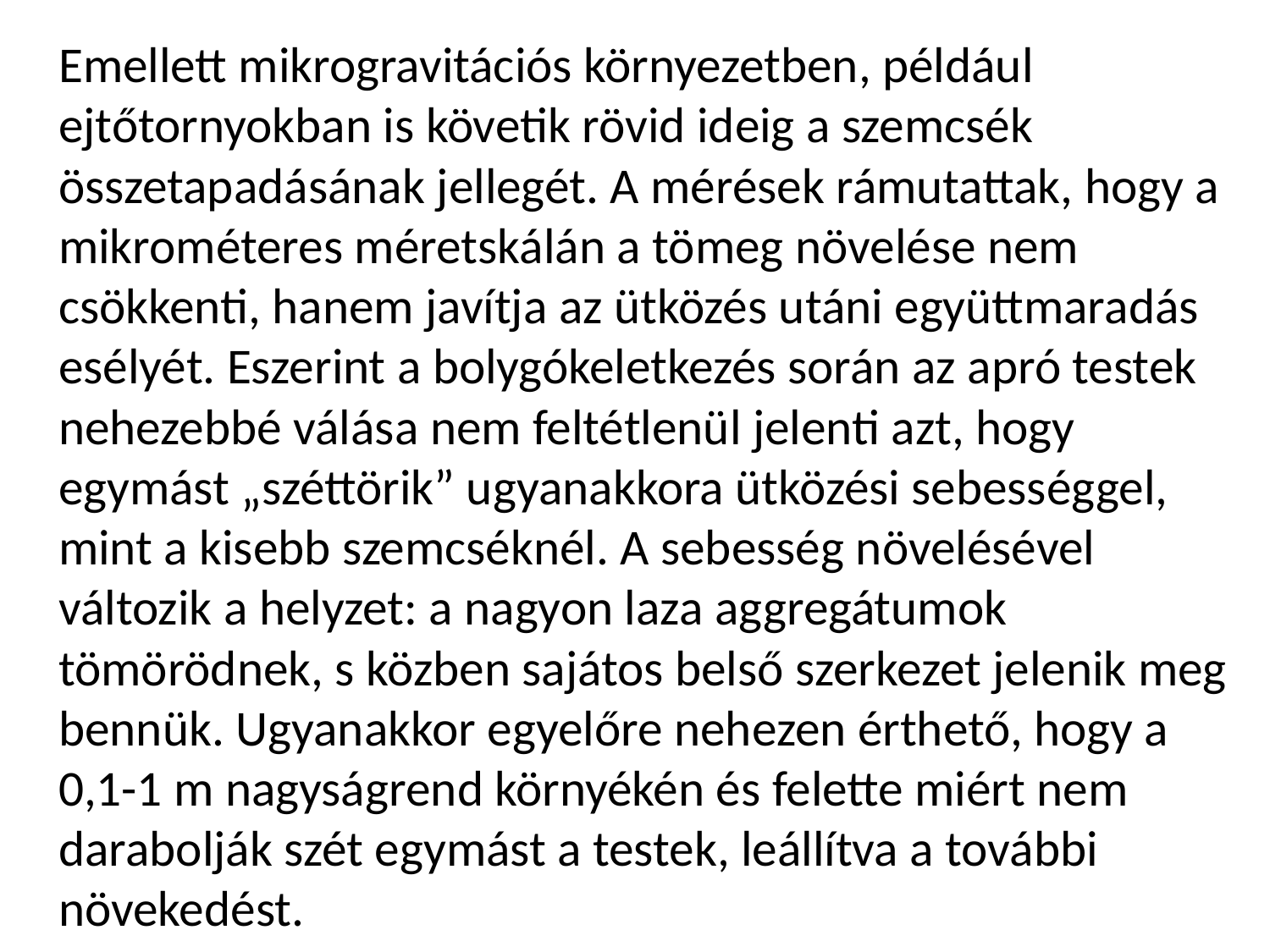

Emellett mikrogravitációs környezetben, például ejtőtornyokban is követik rövid ideig a szemcsék összetapadásának jellegét. A mérések rámutattak, hogy a mikrométeres méretskálán a tömeg növelése nem csökkenti, hanem javítja az ütközés utáni együttmaradás esélyét. Eszerint a bolygókeletkezés során az apró testek nehezebbé válása nem feltétlenül jelenti azt, hogy egymást „széttörik” ugyanakkora ütközési sebességgel, mint a kisebb szemcséknél. A sebesség növelésével változik a helyzet: a nagyon laza aggregátumok tömörödnek, s közben sajátos belső szerkezet jelenik meg bennük. Ugyanakkor egyelőre nehezen érthető, hogy a 0,1-1 m nagyságrend környékén és felette miért nem darabolják szét egymást a testek, leállítva a további növekedést.